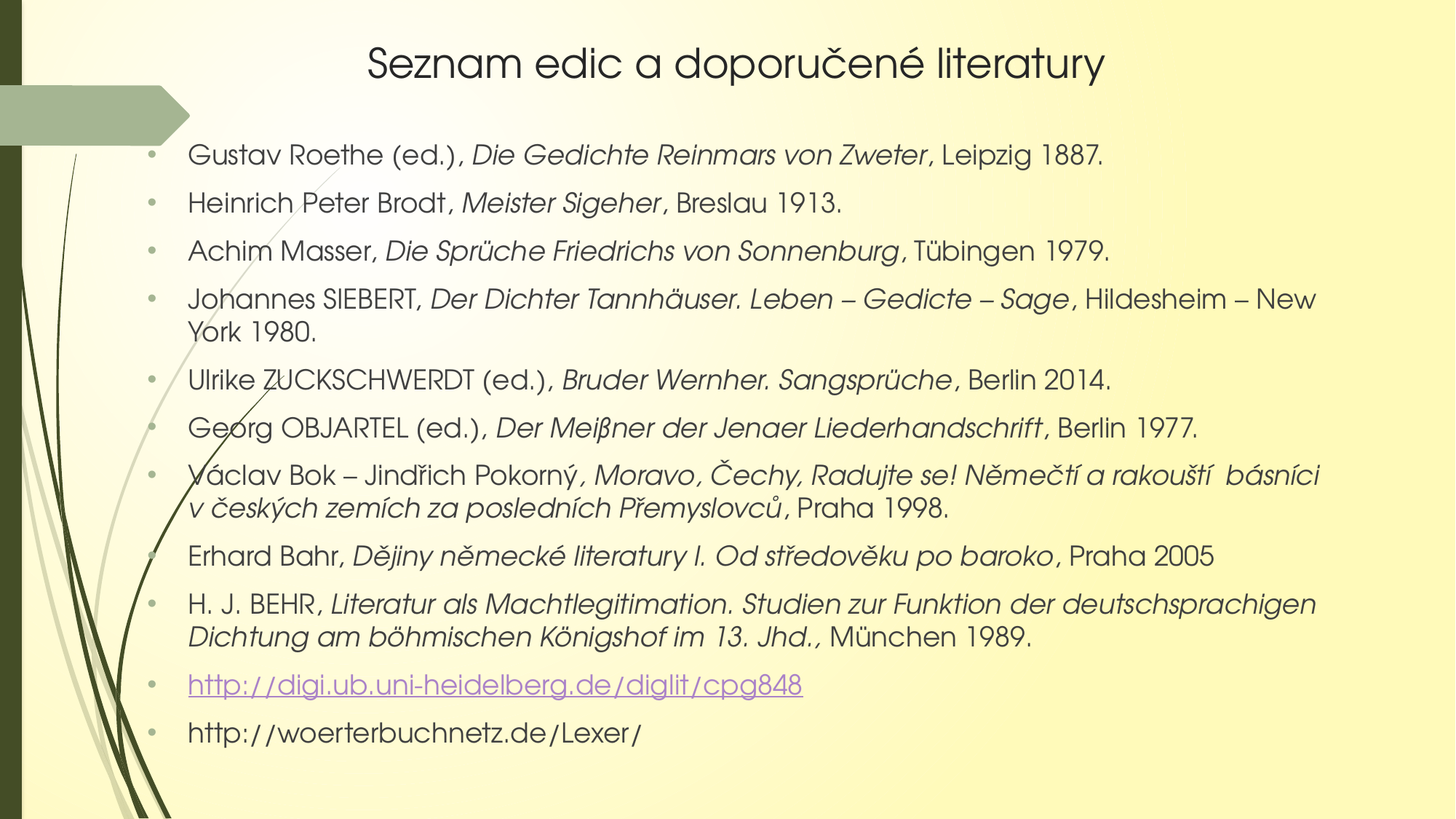

# Seznam edic a doporučené literatury
Gustav Roethe (ed.), Die Gedichte Reinmars von Zweter, Leipzig 1887.
Heinrich Peter Brodt, Meister Sigeher, Breslau 1913.
Achim Masser, Die Sprüche Friedrichs von Sonnenburg, Tübingen 1979.
Johannes SIEBERT, Der Dichter Tannhäuser. Leben – Gedicte – Sage, Hildesheim – New York 1980.
Ulrike ZUCKSCHWERDT (ed.), Bruder Wernher. Sangsprüche, Berlin 2014.
Georg OBJARTEL (ed.), Der Meiβner der Jenaer Liederhandschrift, Berlin 1977.
Václav Bok – Jindřich Pokorný, Moravo, Čechy, Radujte se! Němečtí a rakouští  básníci v českých zemích za posledních Přemyslovců, Praha 1998.
Erhard Bahr, Dějiny německé literatury I. Od středověku po baroko, Praha 2005
H. J. BEHR, Literatur als Machtlegitimation. Studien zur Funktion der deutschsprachigen Dichtung am böhmischen Königshof im 13. Jhd., München 1989.
http://digi.ub.uni-heidelberg.de/diglit/cpg848
http://woerterbuchnetz.de/Lexer/